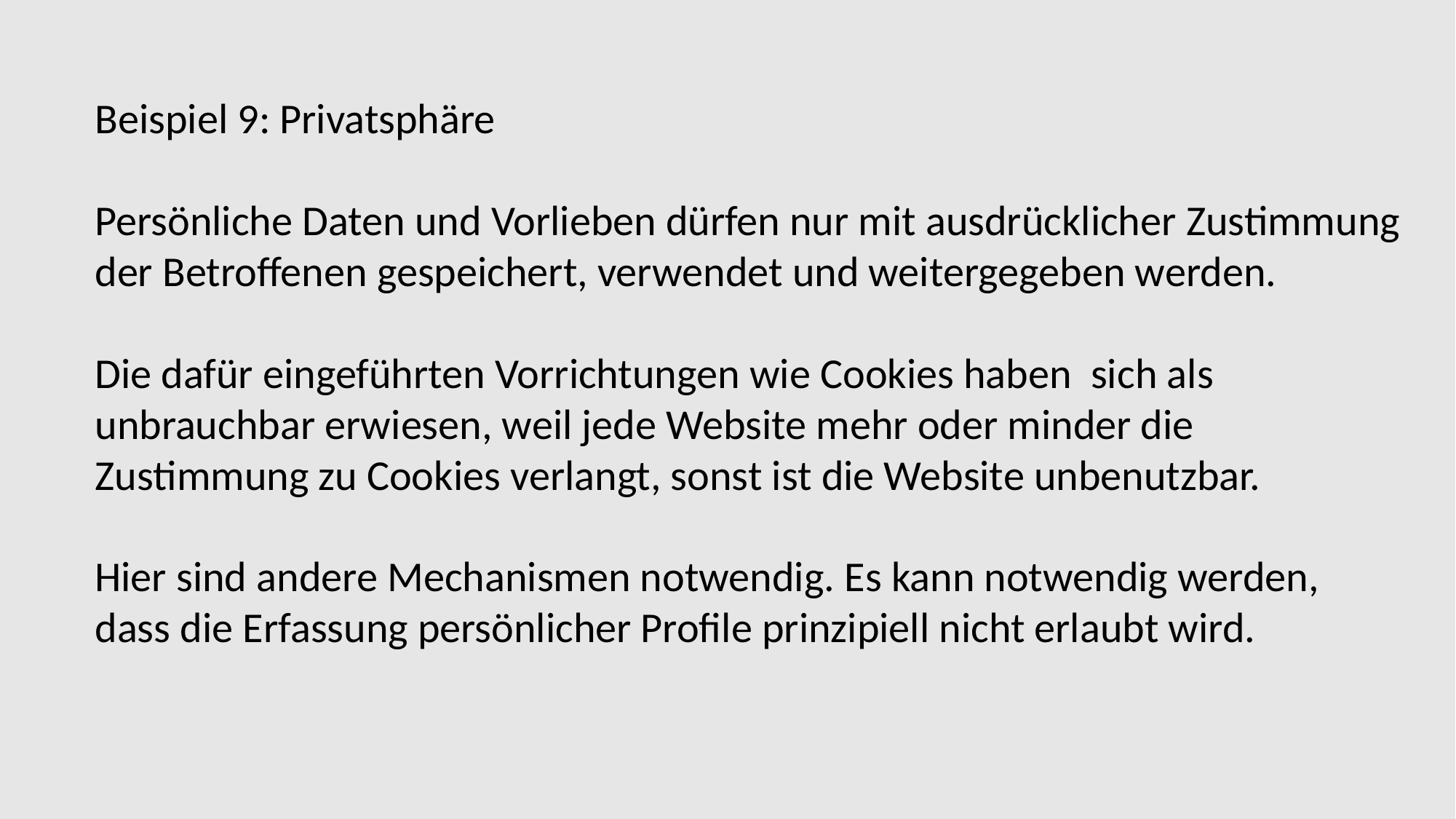

Beispiel 9: Privatsphäre

Persönliche Daten und Vorlieben dürfen nur mit ausdrücklicher Zustimmung der Betroffenen gespeichert, verwendet und weitergegeben werden.

Die dafür eingeführten Vorrichtungen wie Cookies haben  sich als unbrauchbar erwiesen, weil jede Website mehr oder minder die Zustimmung zu Cookies verlangt, sonst ist die Website unbenutzbar.

Hier sind andere Mechanismen notwendig. Es kann notwendig werden,
dass die Erfassung persönlicher Profile prinzipiell nicht erlaubt wird.